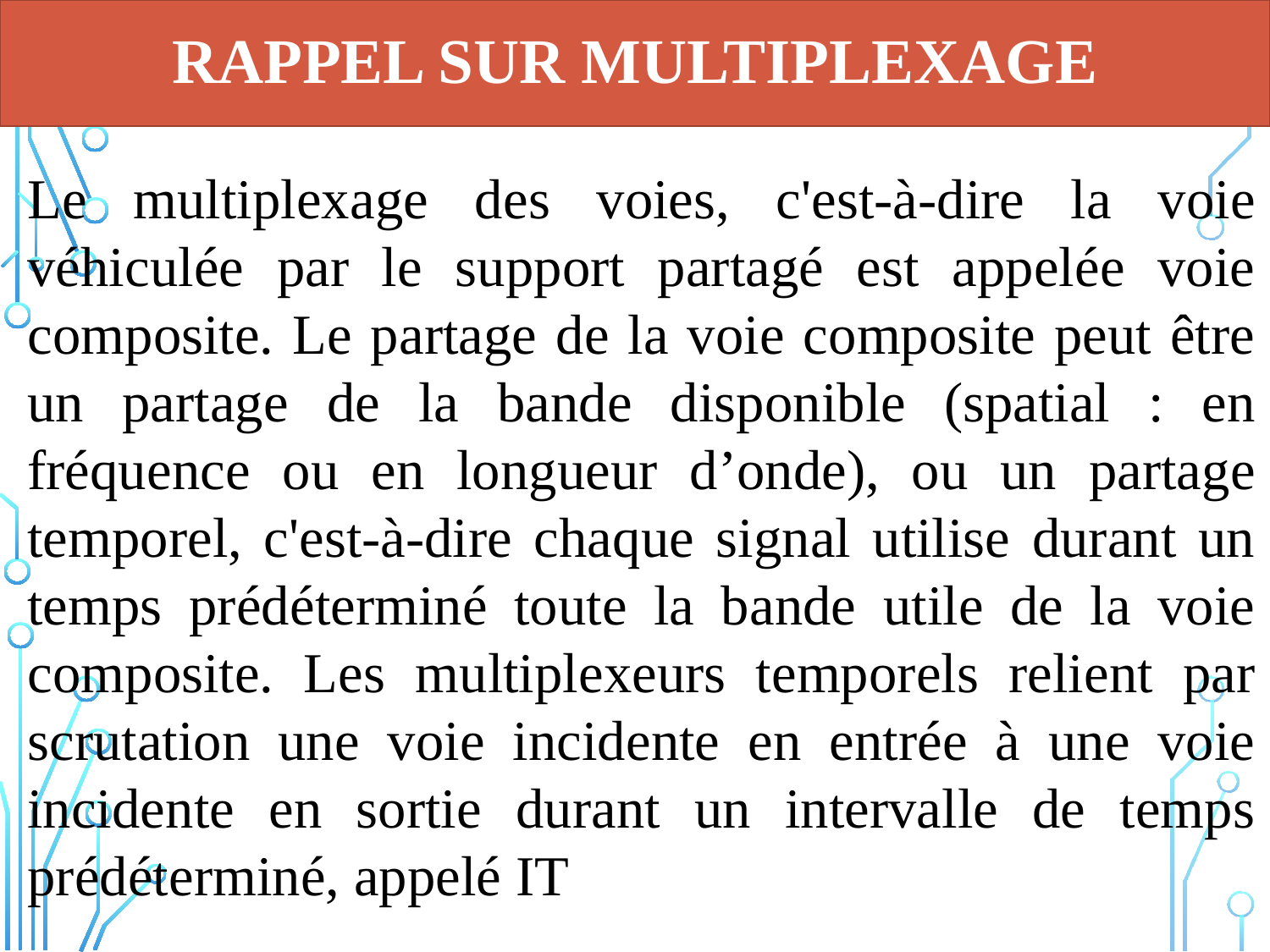

# Rappel sur Multiplexage
Le multiplexage des voies, c'est-à-dire la voie véhiculée par le support partagé est appelée voie composite. Le partage de la voie composite peut être un partage de la bande disponible (spatial : en fréquence ou en longueur d’onde), ou un partage temporel, c'est-à-dire chaque signal utilise durant un temps prédéterminé toute la bande utile de la voie composite. Les multiplexeurs temporels relient par scrutation une voie incidente en entrée à une voie incidente en sortie durant un intervalle de temps prédéterminé, appelé IT